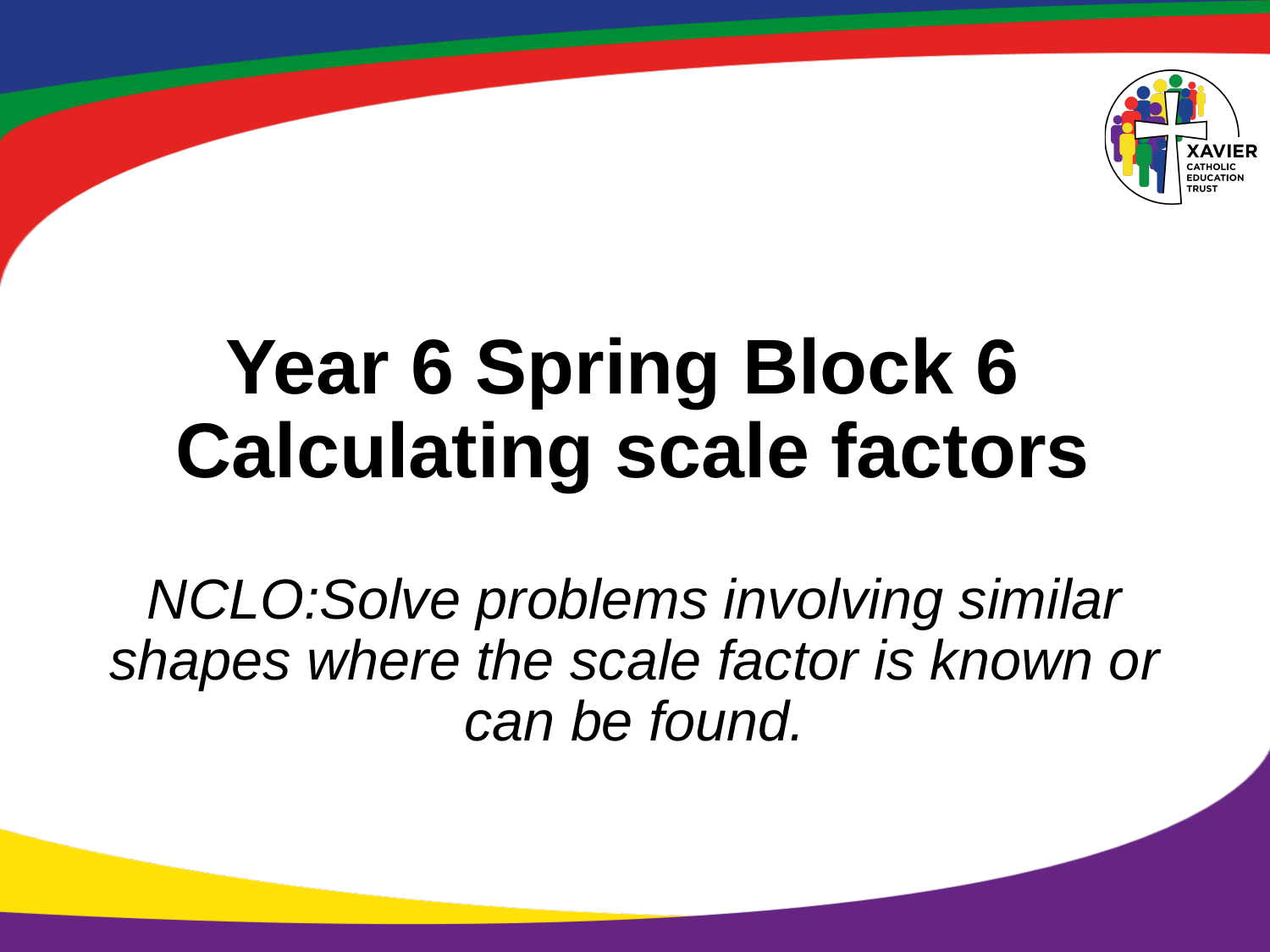

# Year 6 Spring Block 6 Calculating scale factors
NCLO:Solve problems involving similar shapes where the scale factor is known or can be found.